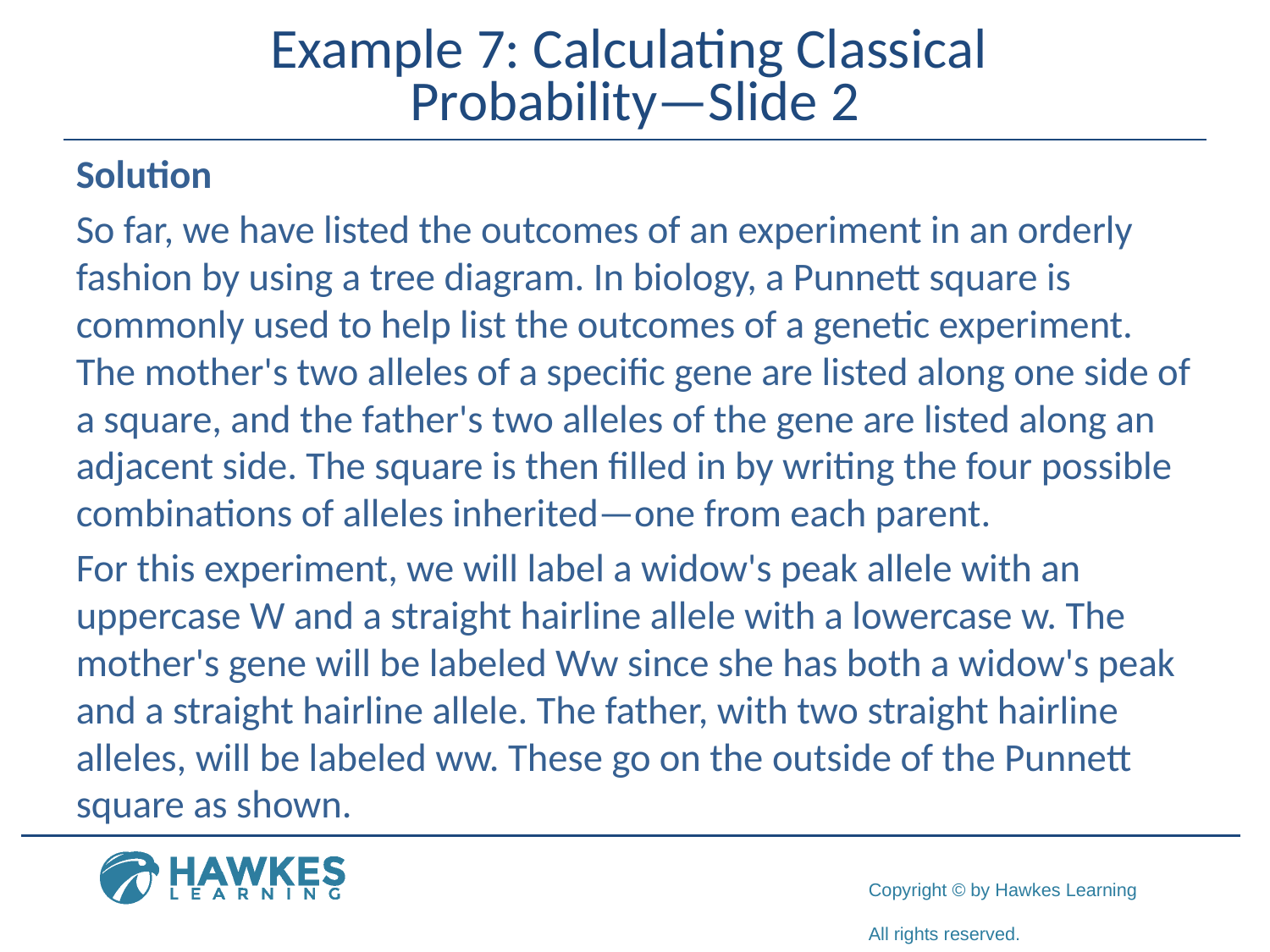

# Example 7: Calculating Classical Probability—Slide 2
Solution
So far, we have listed the outcomes of an experiment in an orderly fashion by using a tree diagram. In biology, a Punnett square is commonly used to help list the outcomes of a genetic experiment. The mother's two alleles of a specific gene are listed along one side of a square, and the father's two alleles of the gene are listed along an adjacent side. The square is then filled in by writing the four possible combinations of alleles inherited—one from each parent.
For this experiment, we will label a widow's peak allele with an uppercase W and a straight hairline allele with a lowercase w. The mother's gene will be labeled Ww since she has both a widow's peak and a straight hairline allele. The father, with two straight hairline alleles, will be labeled ww. These go on the outside of the Punnett square as shown.